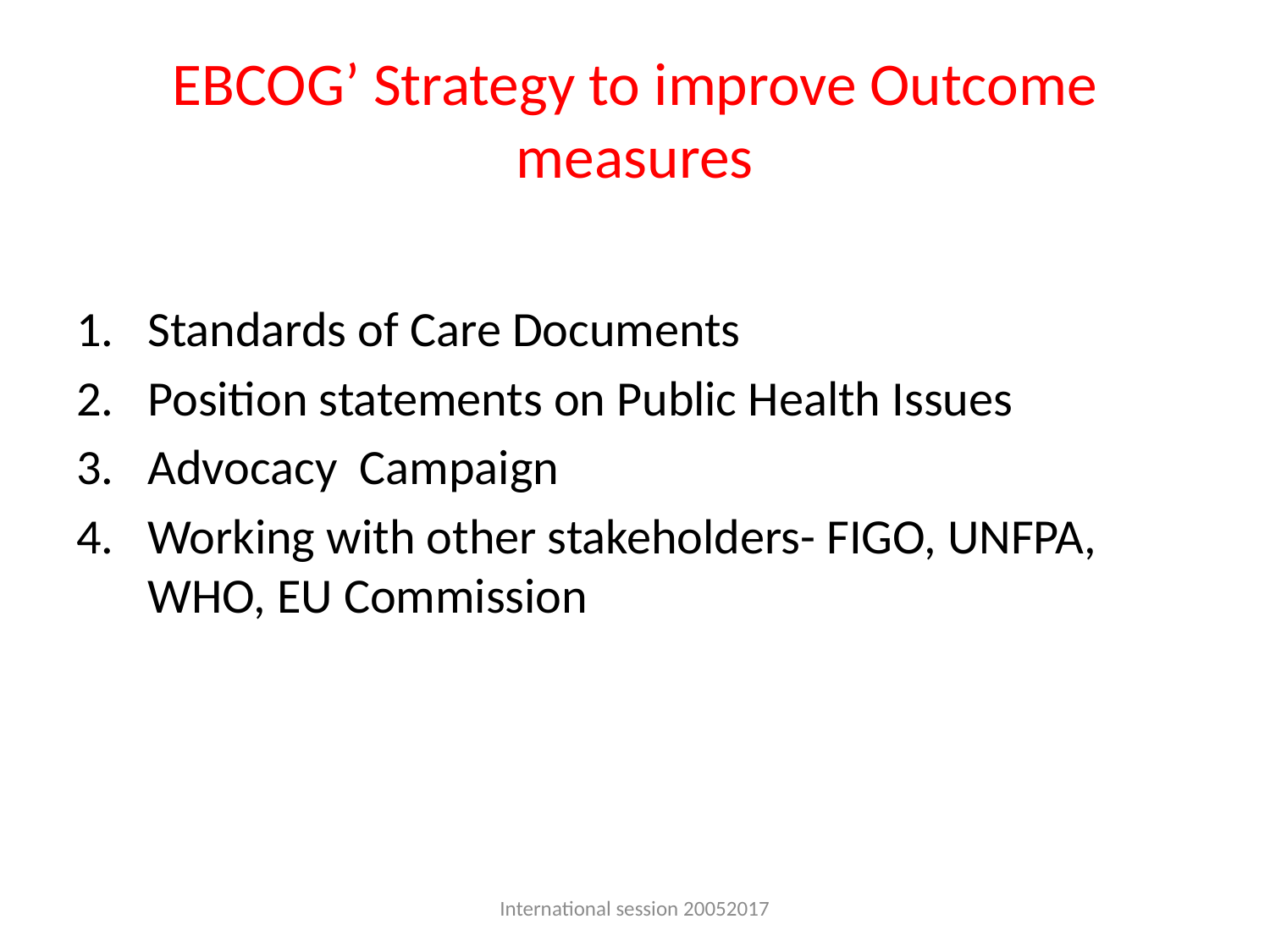

# EBCOG’ Strategy to improve Outcome measures

Standards of Care Documents
Position statements on Public Health Issues
Advocacy  Campaign
Working with other stakeholders- FIGO, UNFPA, WHO, EU Commission

International session 20052017